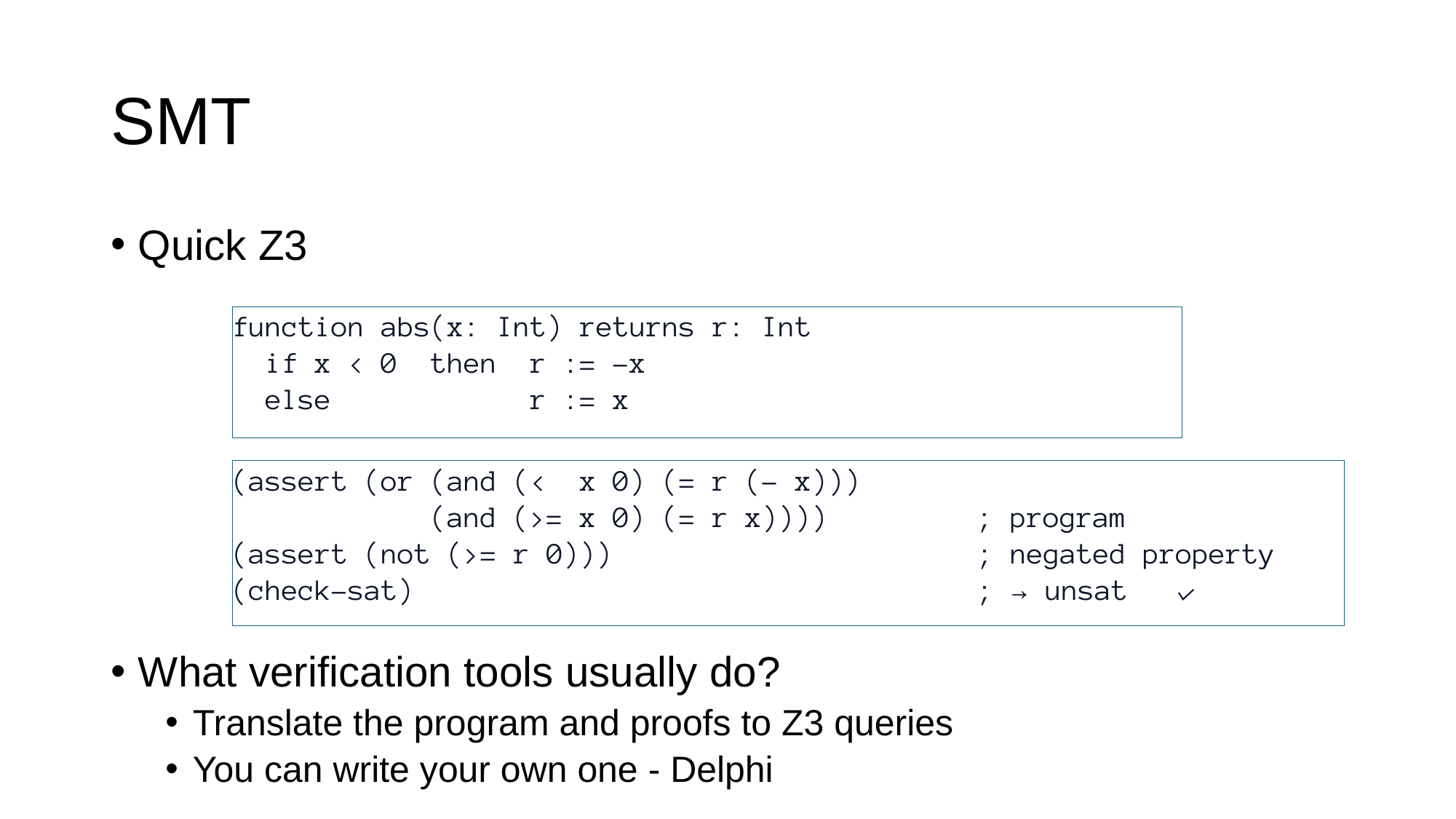

# SMT
Quick Z3

What verification tools usually do?
Translate the program and proofs to Z3 queries
You can write your own one - Delphi

function abs(x: Int) returns r: Int
  if x < 0  then  r := -x
  else            r := x
(assert (or (and (<  x 0) (= r (- x)))
            (and (>= x 0) (= r x))))         ; program
(assert (not (>= r 0)))                      ; negated property
(check-sat)                                  ; → unsat   ✓